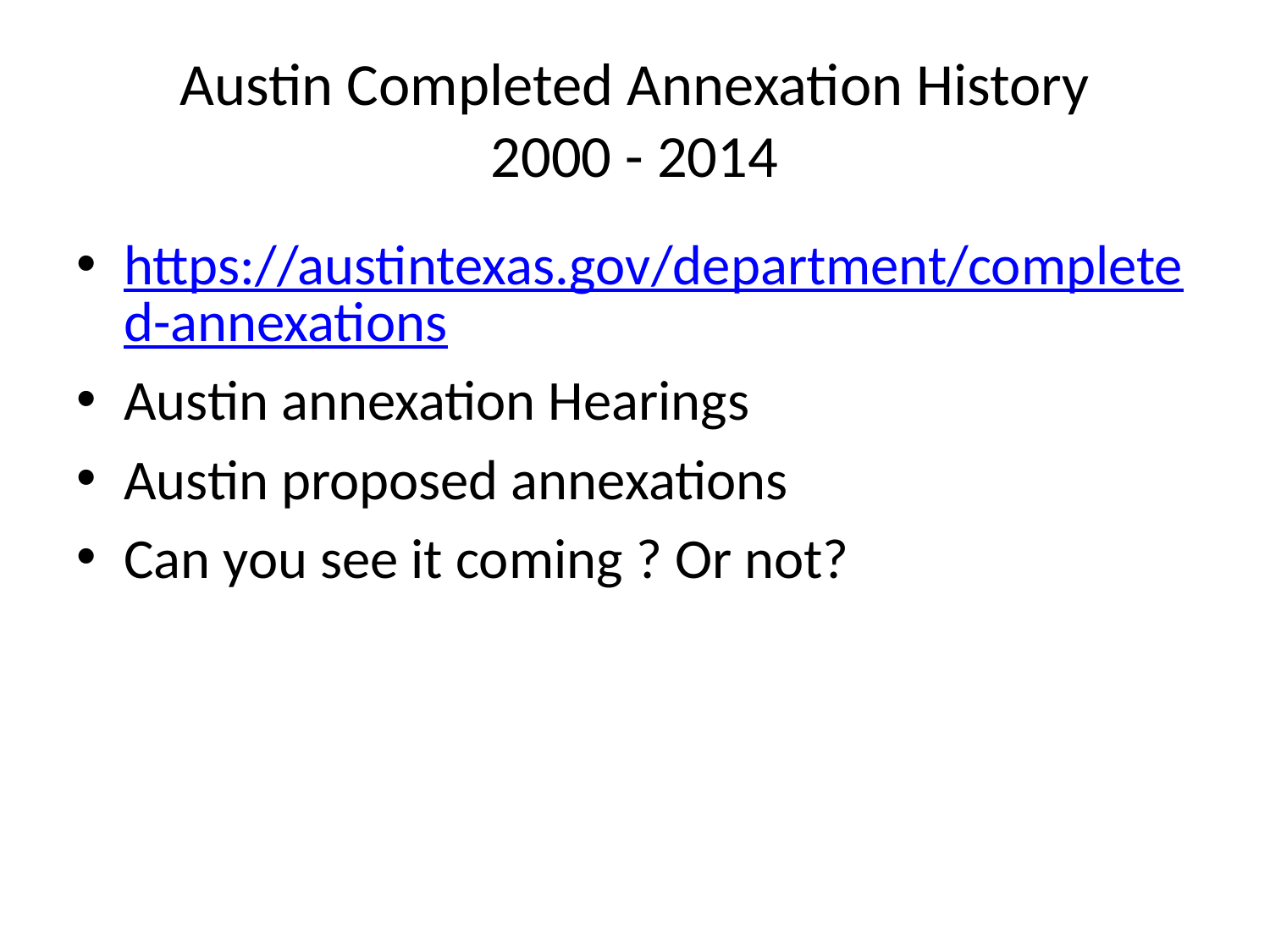

# Austin Completed Annexation History 2000 - 2014
https://austintexas.gov/department/completed-annexations
Austin annexation Hearings
Austin proposed annexations
Can you see it coming ? Or not?